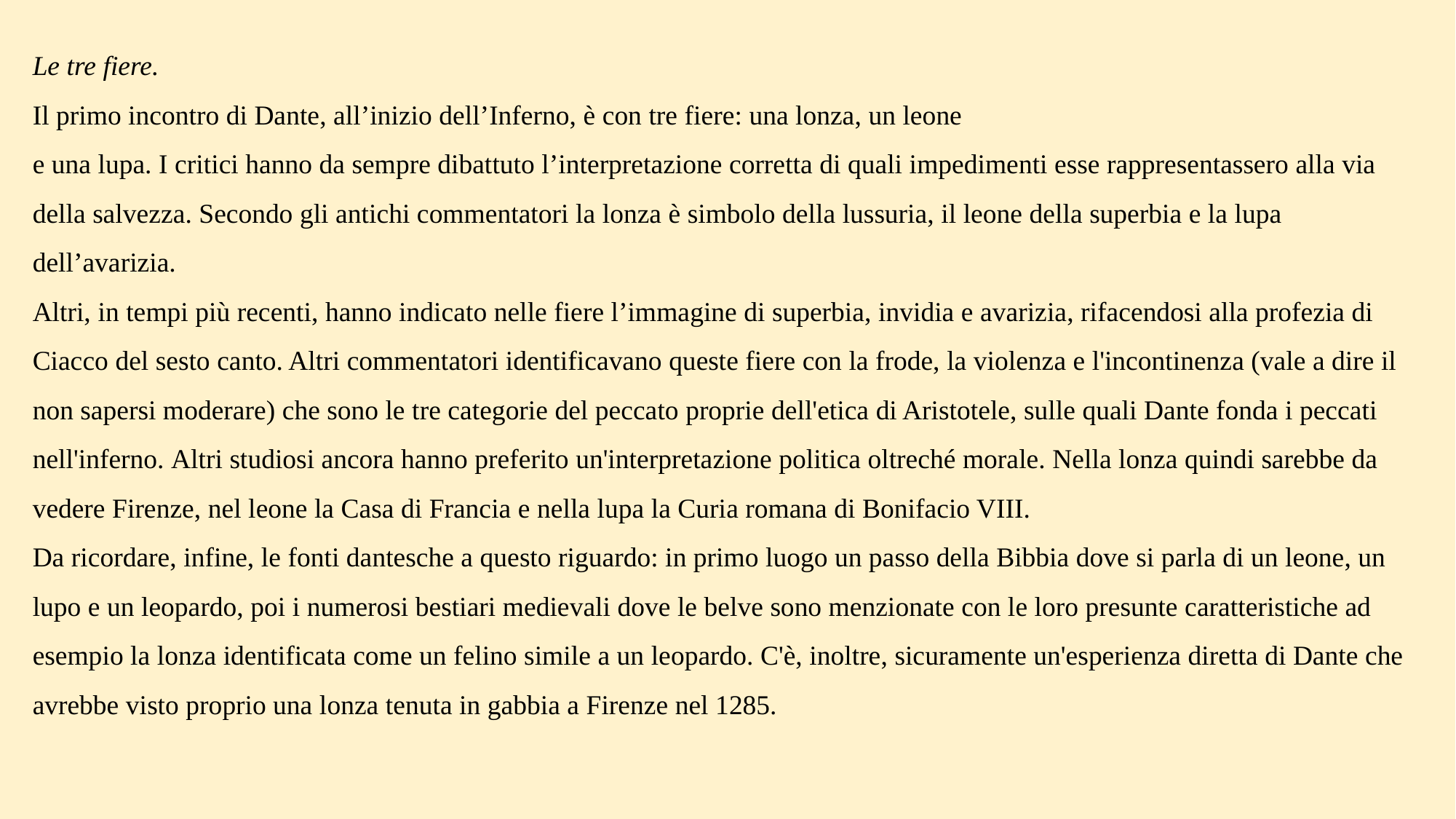

Le tre fiere.
Il primo incontro di Dante, all’inizio dell’Inferno, è con tre fiere: una lonza, un leone
e una lupa. I critici hanno da sempre dibattuto l’interpretazione corretta di quali impedimenti esse rappresentassero alla via della salvezza. Secondo gli antichi commentatori la lonza è simbolo della lussuria, il leone della superbia e la lupa dell’avarizia.
Altri, in tempi più recenti, hanno indicato nelle fiere l’immagine di superbia, invidia e avarizia, rifacendosi alla profezia di Ciacco del sesto canto. Altri commentatori identificavano queste fiere con la frode, la violenza e l'incontinenza (vale a dire il non sapersi moderare) che sono le tre categorie del peccato proprie dell'etica di Aristotele, sulle quali Dante fonda i peccati nell'inferno. Altri studiosi ancora hanno preferito un'interpretazione politica oltreché morale. Nella lonza quindi sarebbe da vedere Firenze, nel leone la Casa di Francia e nella lupa la Curia romana di Bonifacio VIII. 
Da ricordare, infine, le fonti dantesche a questo riguardo: in primo luogo un passo della Bibbia dove si parla di un leone, un lupo e un leopardo, poi i numerosi bestiari medievali dove le belve sono menzionate con le loro presunte caratteristiche ad esempio la lonza identificata come un felino simile a un leopardo. C'è, inoltre, sicuramente un'esperienza diretta di Dante che avrebbe visto proprio una lonza tenuta in gabbia a Firenze nel 1285.